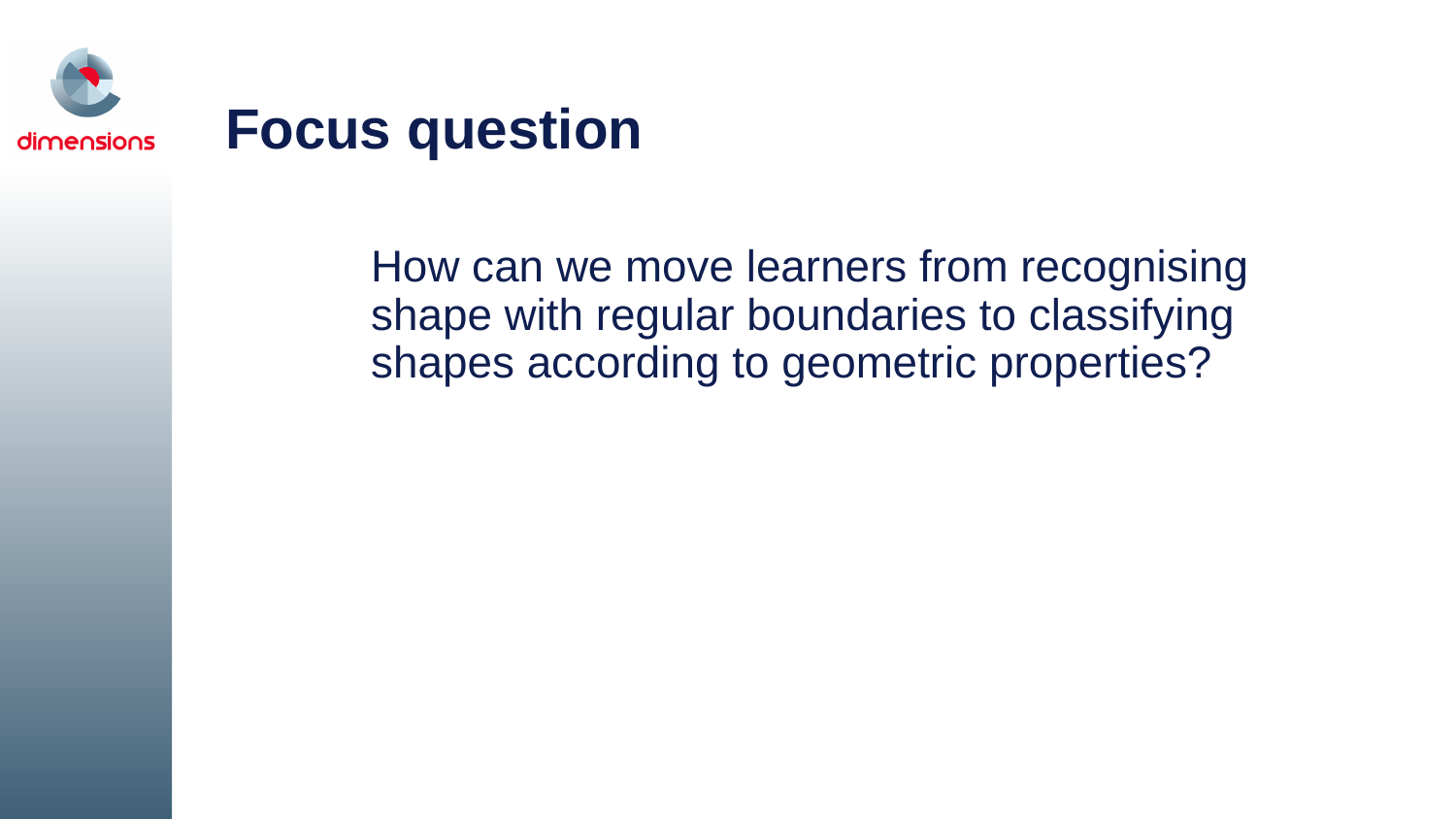

Focus question

	How can we move learners from recognising 	shape with regular boundaries to classifying 	shapes according to geometric properties?